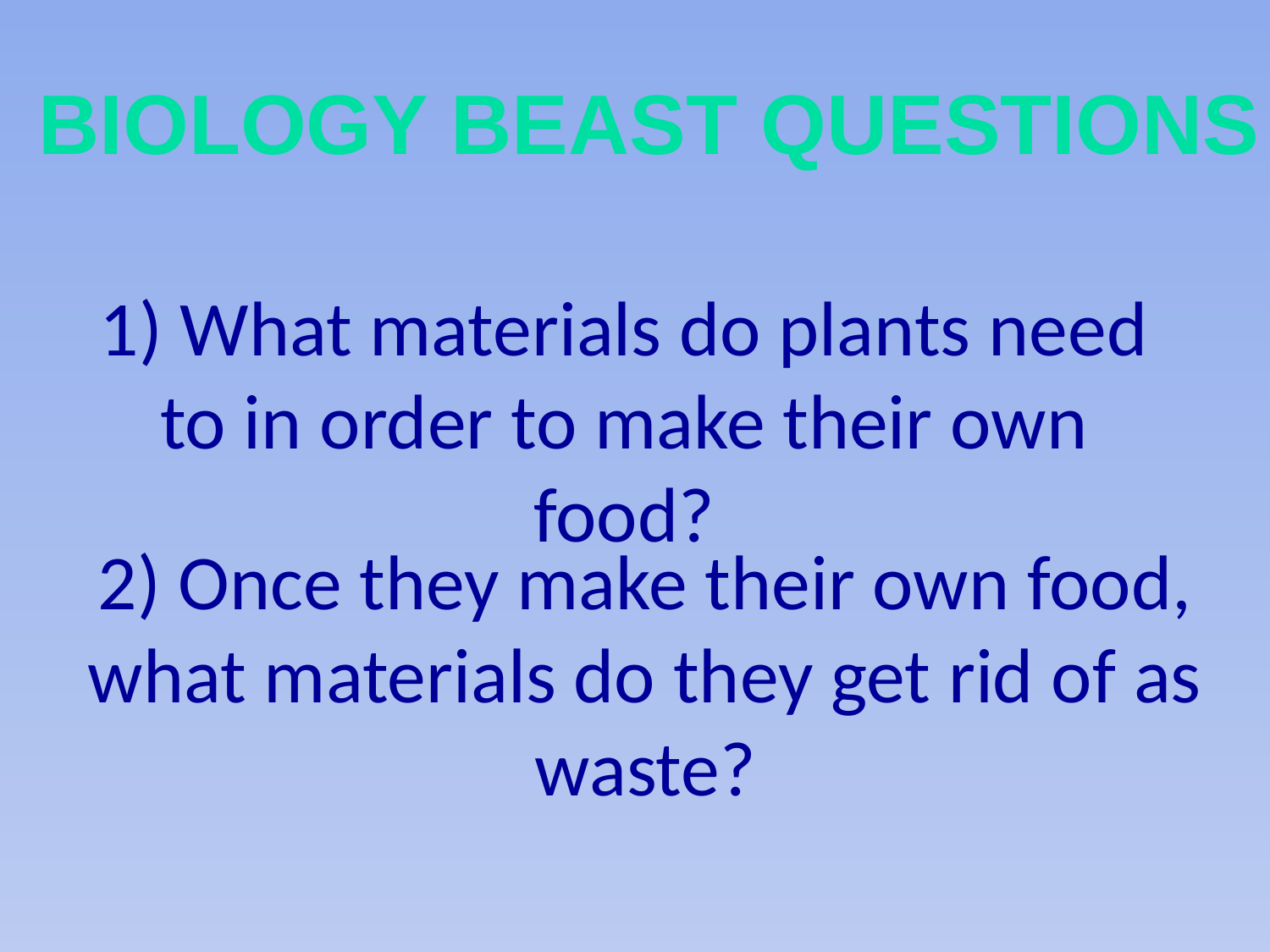

Biology Beast Questions
# 1) What materials do plants need to in order to make their own food?
2) Once they make their own food, what materials do they get rid of as waste?